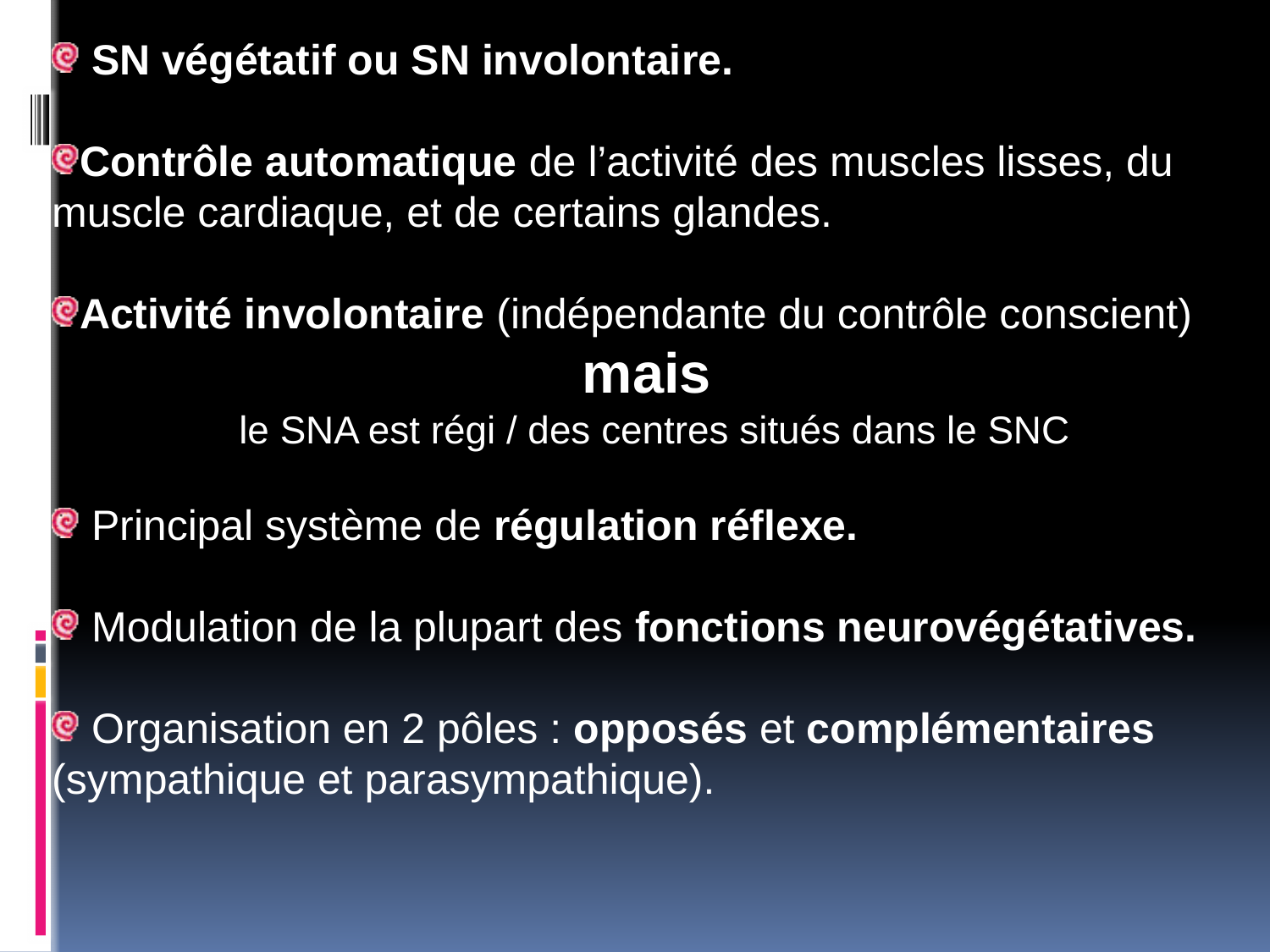

SN végétatif ou SN involontaire.

Contrôle automatique de l’activité des muscles lisses, du muscle cardiaque, et de certains glandes.

Activité involontaire (indépendante du contrôle conscient)
mais
le SNA est régi / des centres situés dans le SNC

 Principal système de régulation réflexe.

 Modulation de la plupart des fonctions neurovégétatives.

 Organisation en 2 pôles : opposés et complémentaires (sympathique et parasympathique).